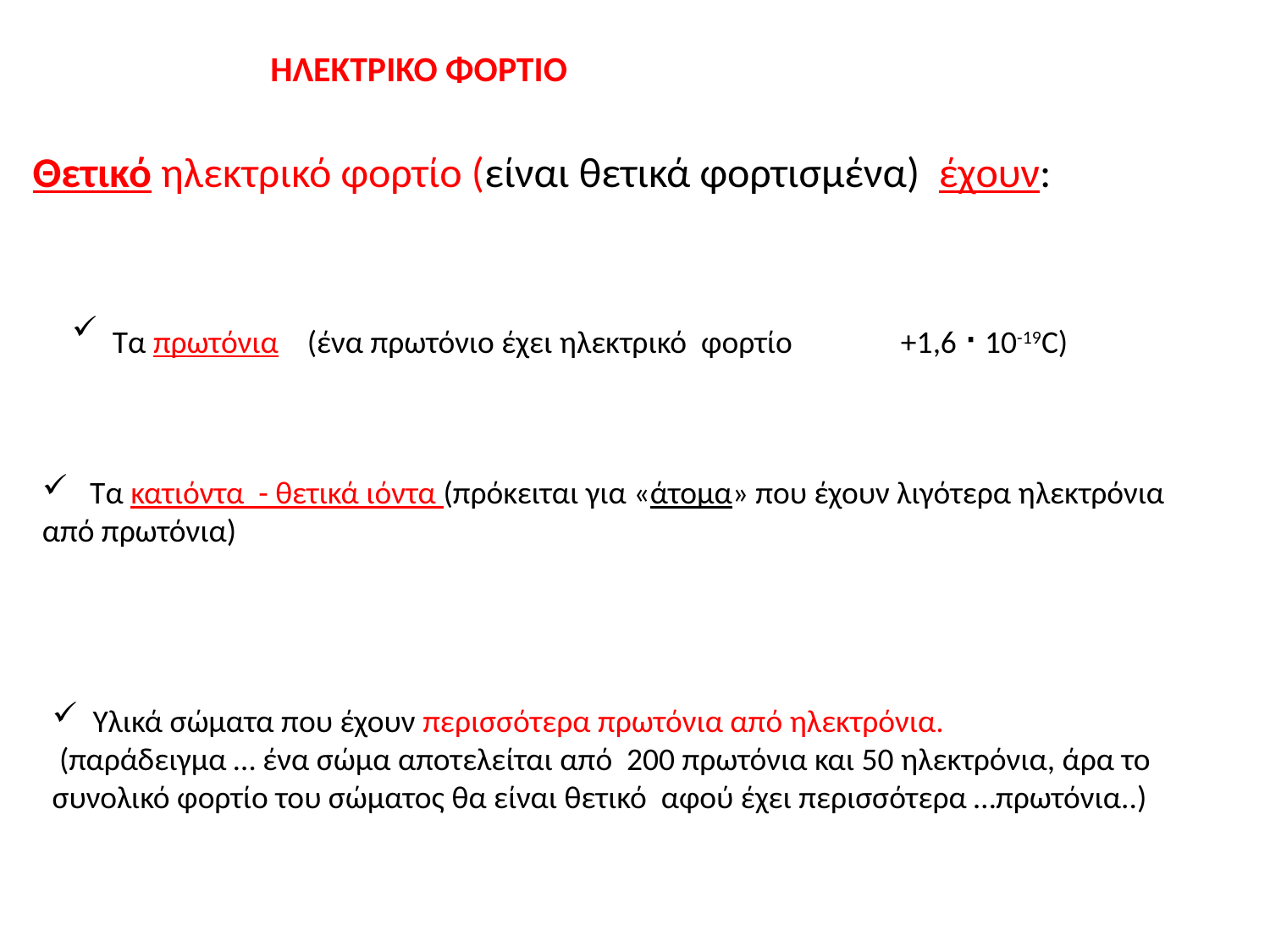

ΗΛΕΚΤΡΙΚΟ ΦΟΡΤΙΟ
Θετικό ηλεκτρικό φορτίο (είναι θετικά φορτισμένα)  έχουν:

  Τα πρωτόνια    (ένα πρωτόνιο έχει ηλεκτρικό  φορτίο               +1,6 ∙ 10-19C)
   Τα κατιόντα  - θετικά ιόντα (πρόκειται για «άτομα» που έχουν λιγότερα ηλεκτρόνια από πρωτόνια)
  Υλικά σώματα που έχουν περισσότερα πρωτόνια από ηλεκτρόνια.
 (παράδειγμα … ένα σώμα αποτελείται από  200 πρωτόνια και 50 ηλεκτρόνια, άρα το συνολικό φορτίο του σώματος θα είναι θετικό  αφού έχει περισσότερα …πρωτόνια..)